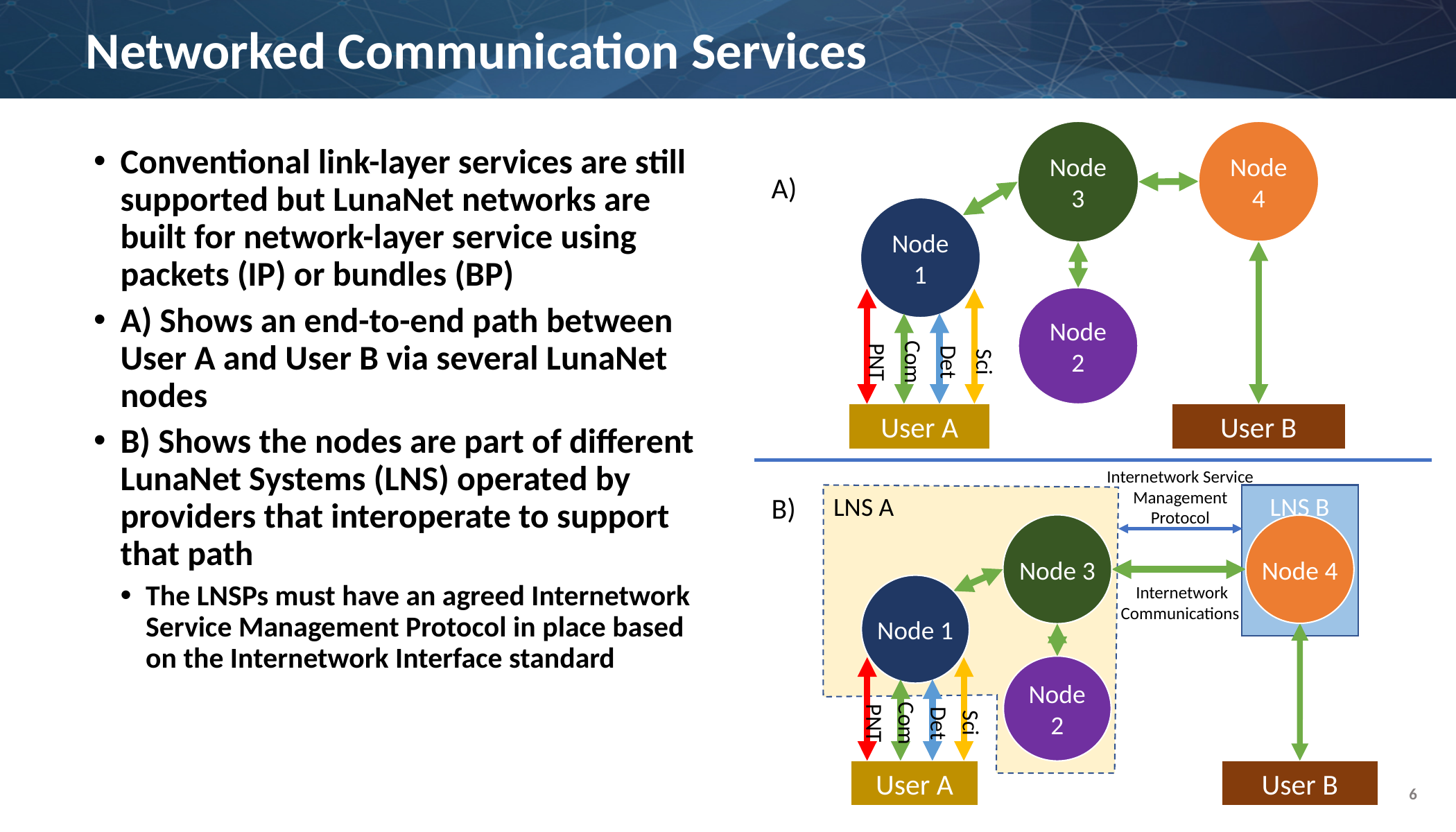

# Networked Communication Services
Node 3
Node 4
Node 1
PNT
Sci
Com
Det
Node 2
User A
User B
Conventional link-layer services are still supported but LunaNet networks are built for network-layer service using packets (IP) or bundles (BP)
A) Shows an end-to-end path between User A and User B via several LunaNet nodes
B) Shows the nodes are part of different LunaNet Systems (LNS) operated by providers that interoperate to support that path
The LNSPs must have an agreed Internetwork Service Management Protocol in place based on the Internetwork Interface standard
A)
Internetwork Service Management Protocol
LNS A
LNS B
Node 3
Node 4
Node 1
PNT
Sci
Com
Det
Internetwork Communications
Node 2
User A
User B
B)
6